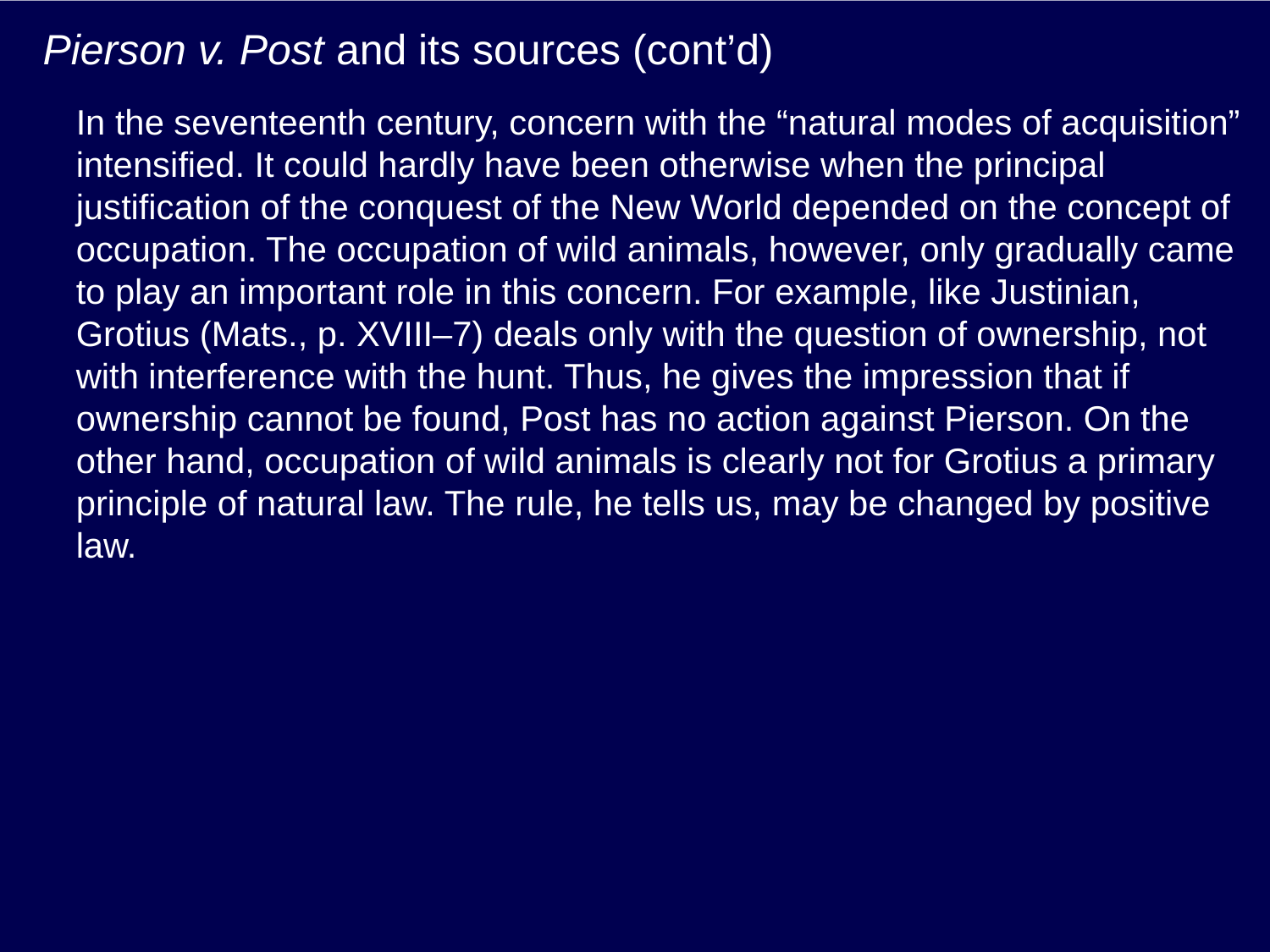

# Pierson v. Post and its sources (cont’d)
In the seventeenth century, concern with the “natural modes of acquisition” intensified. It could hardly have been otherwise when the principal justification of the conquest of the New World depended on the concept of occupation. The occupation of wild animals, however, only gradually came to play an important role in this concern. For example, like Justinian, Grotius (Mats., p. XVIII–7) deals only with the question of ownership, not with interference with the hunt. Thus, he gives the impression that if ownership cannot be found, Post has no action against Pierson. On the other hand, occupation of wild animals is clearly not for Grotius a primary principle of natural law. The rule, he tells us, may be changed by positive law.